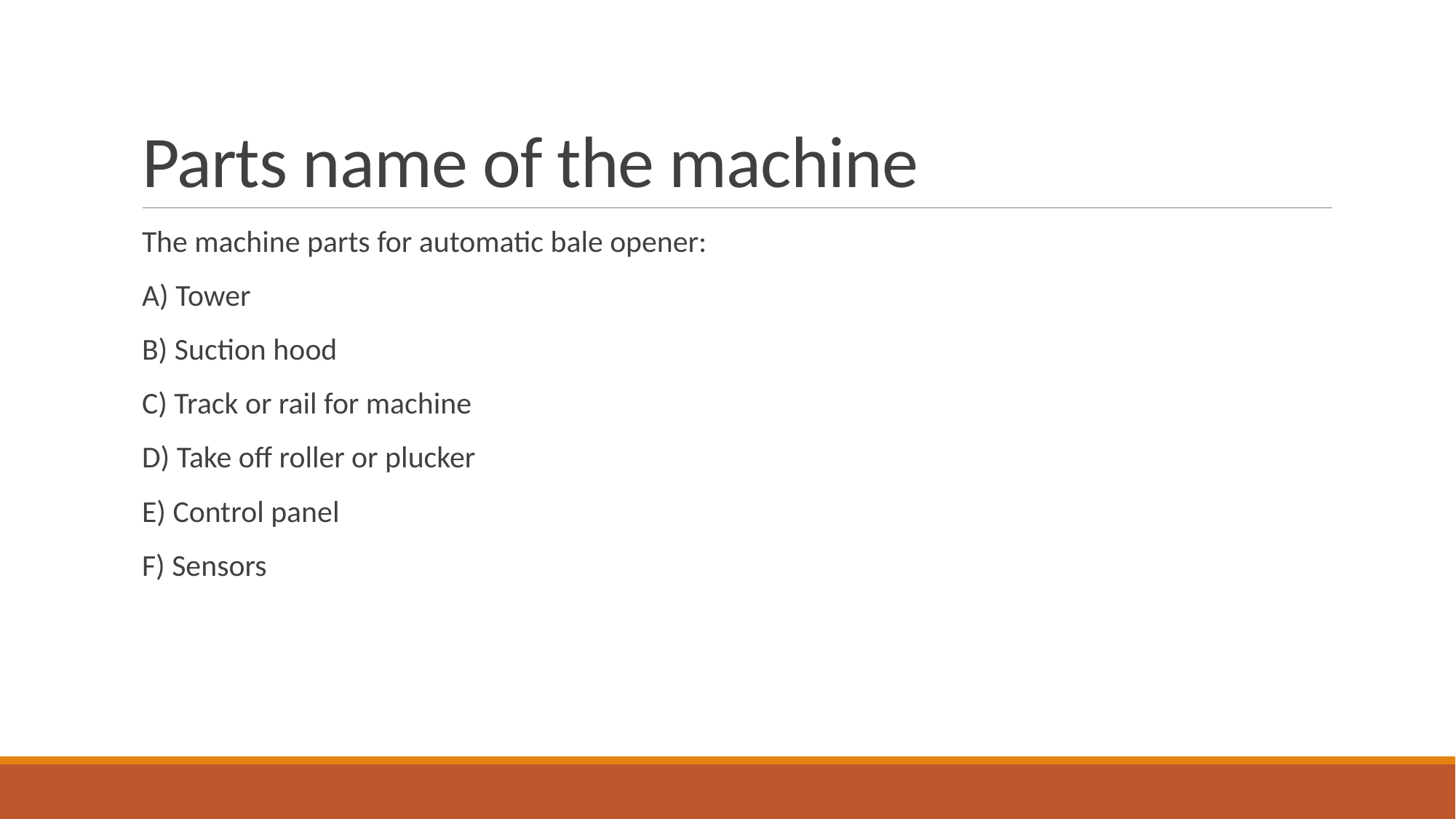

# Parts name of the machine
The machine parts for automatic bale opener:
A) Tower
B) Suction hood
C) Track or rail for machine
D) Take off roller or plucker
E) Control panel
F) Sensors